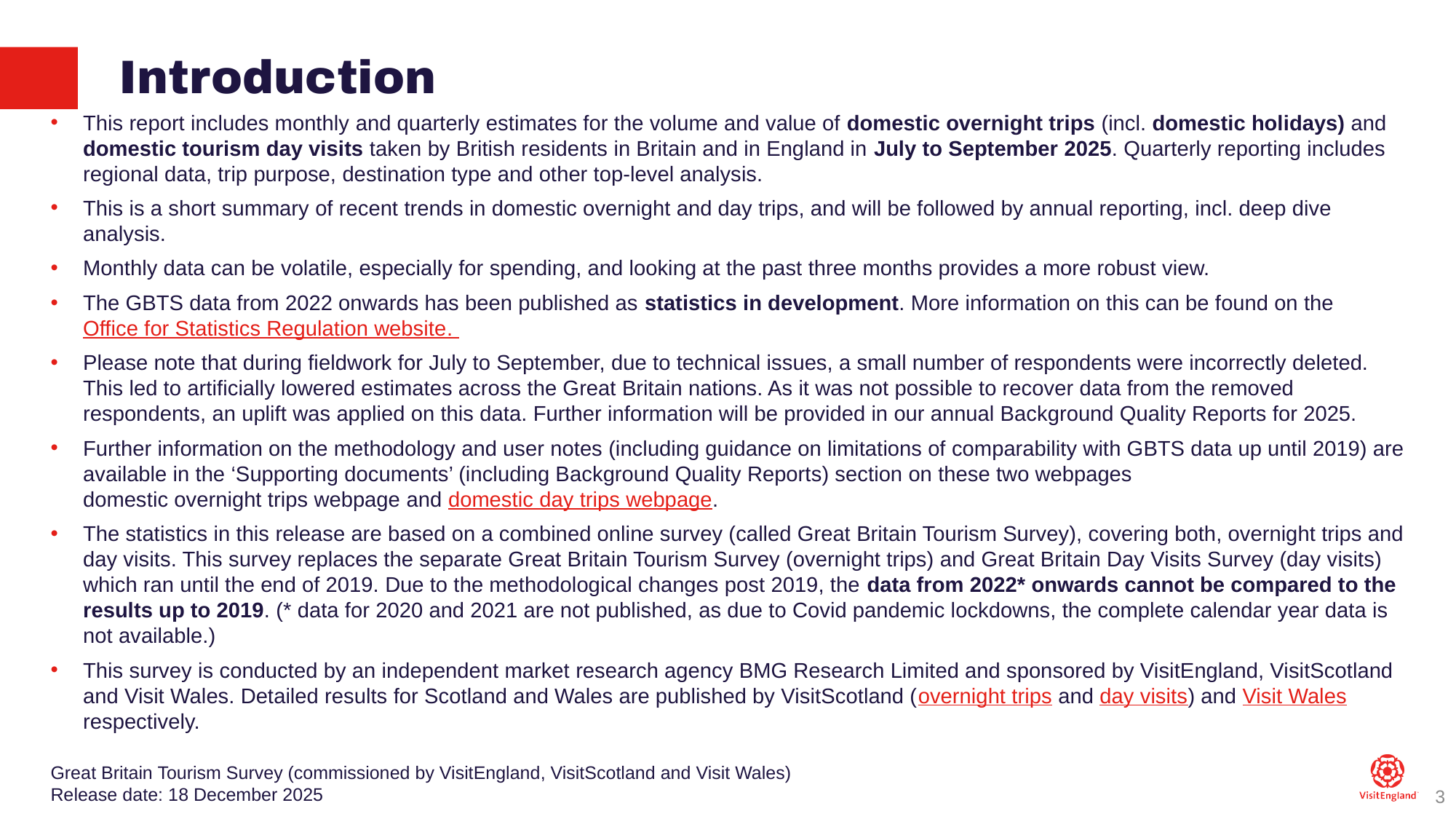

# Introduction
This report includes monthly and quarterly estimates for the volume and value of domestic overnight trips (incl. domestic holidays) and domestic tourism day visits taken by British residents in Britain and in England in July to September 2025. Quarterly reporting includes regional data, trip purpose, destination type and other top-level analysis.
This is a short summary of recent trends in domestic overnight and day trips, and will be followed by annual reporting, incl. deep dive analysis.
Monthly data can be volatile, especially for spending, and looking at the past three months provides a more robust view.
The GBTS data from 2022 onwards has been published as statistics in development. More information on this can be found on the Office for Statistics Regulation website.
Please note that during fieldwork for July to September, due to technical issues, a small number of respondents were incorrectly deleted. This led to artificially lowered estimates across the Great Britain nations. As it was not possible to recover data from the removed respondents, an uplift was applied on this data. Further information will be provided in our annual Background Quality Reports for 2025.
Further information on the methodology and user notes (including guidance on limitations of comparability with GBTS data up until 2019) are available in the ‘Supporting documents’ (including Background Quality Reports) section on these two webpages domestic overnight trips webpage and domestic day trips webpage.
The statistics in this release are based on a combined online survey (called Great Britain Tourism Survey), covering both, overnight trips and day visits. This survey replaces the separate Great Britain Tourism Survey (overnight trips) and Great Britain Day Visits Survey (day visits) which ran until the end of 2019. Due to the methodological changes post 2019, the data from 2022* onwards cannot be compared to the results up to 2019. (* data for 2020 and 2021 are not published, as due to Covid pandemic lockdowns, the complete calendar year data is not available.)
This survey is conducted by an independent market research agency BMG Research Limited and sponsored by VisitEngland, VisitScotland and Visit Wales. Detailed results for Scotland and Wales are published by VisitScotland (overnight trips and day visits) and Visit Wales respectively.

Great Britain Tourism Survey (commissioned by VisitEngland, VisitScotland and Visit Wales)
Release date: 18 December 2025
3